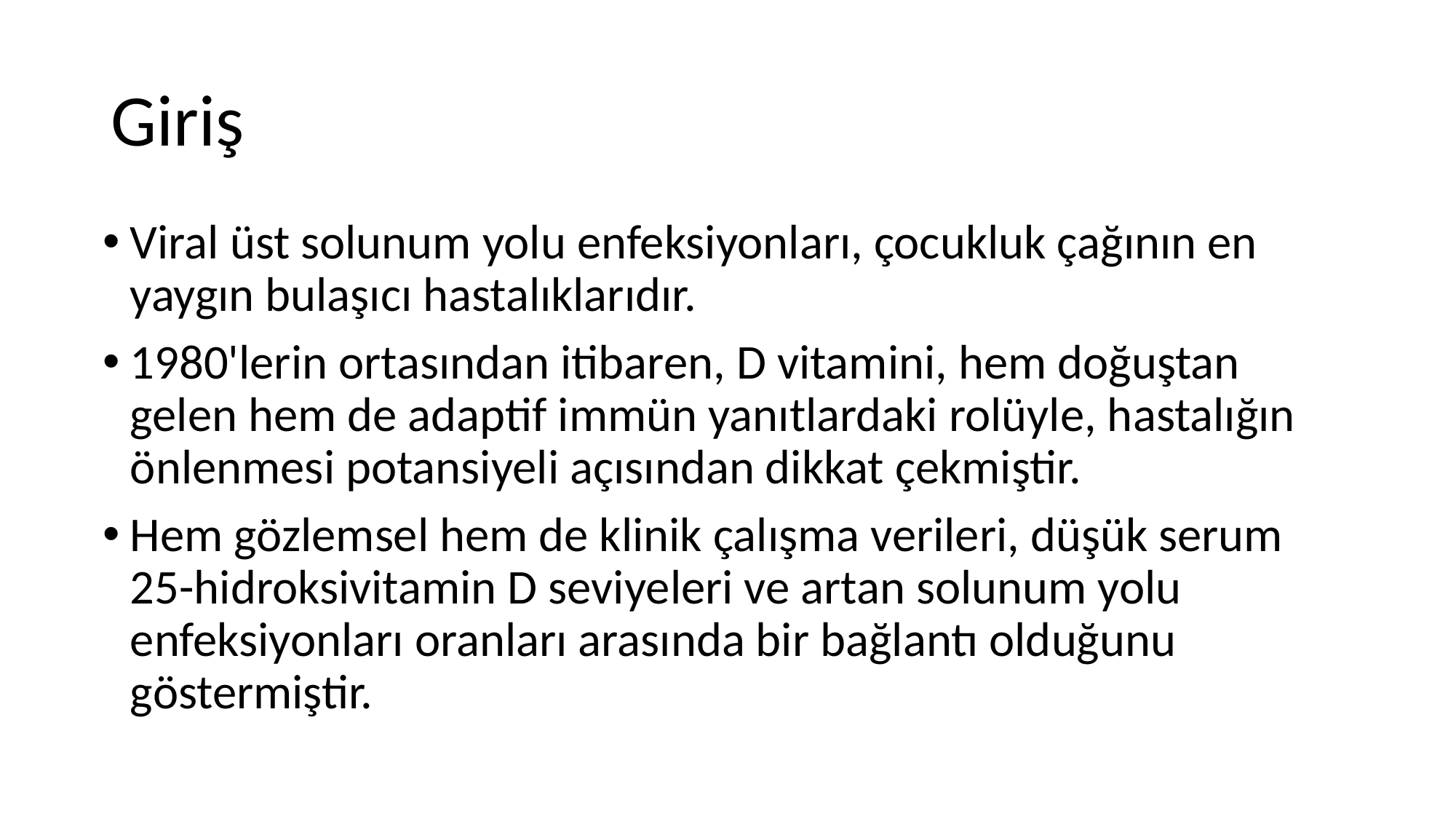

# Giriş
Viral üst solunum yolu enfeksiyonları, çocukluk çağının en yaygın bulaşıcı hastalıklarıdır.
1980'lerin ortasından itibaren, D vitamini, hem doğuştan gelen hem de adaptif immün yanıtlardaki rolüyle, hastalığın önlenmesi potansiyeli açısından dikkat çekmiştir.
Hem gözlemsel hem de klinik çalışma verileri, düşük serum 25-hidroksivitamin D seviyeleri ve artan solunum yolu enfeksiyonları oranları arasında bir bağlantı olduğunu göstermiştir.